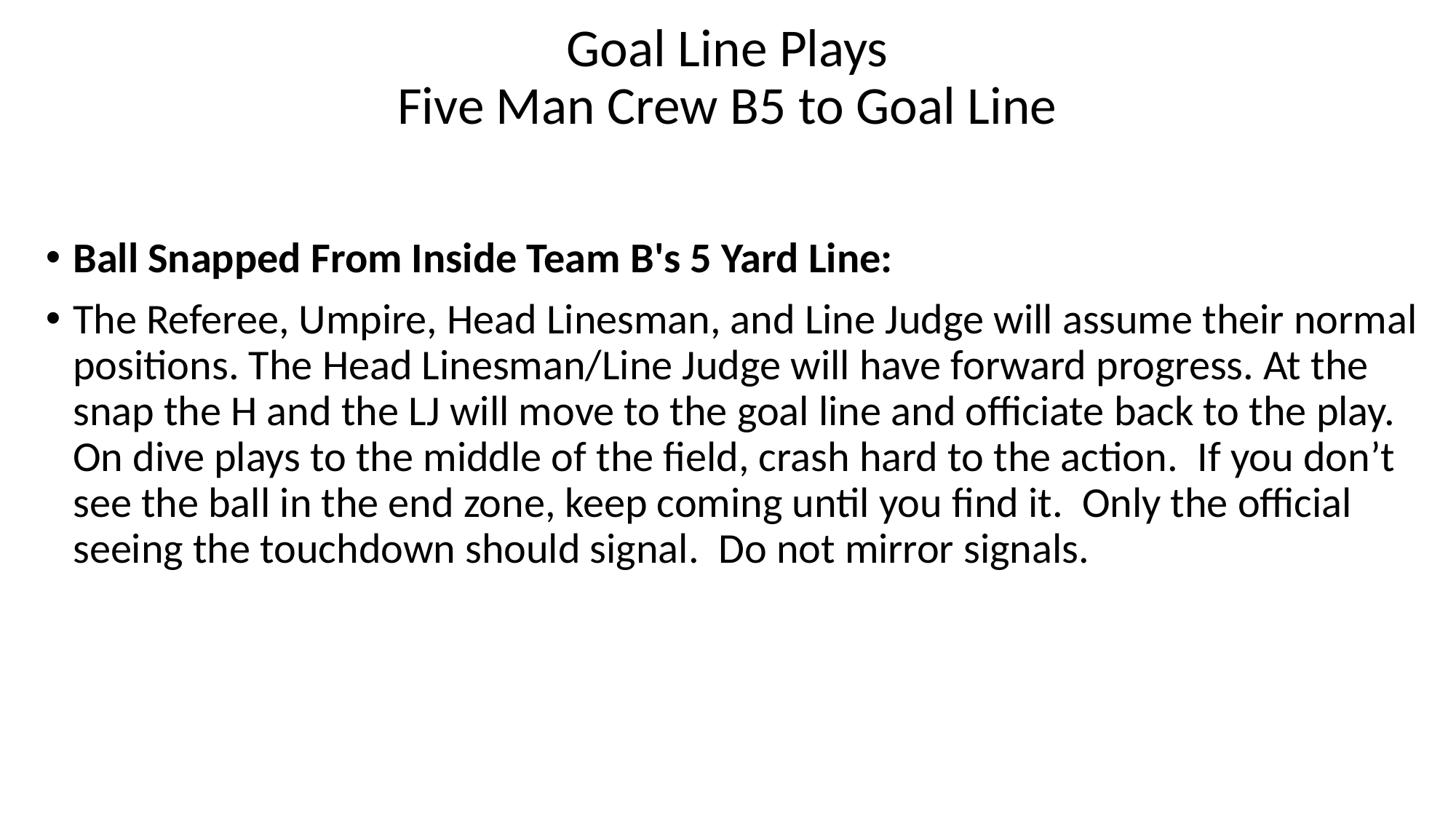

# Goal Line Plays Five Man Crew B5 to Goal Line

Ball Snapped From Inside Team B's 5 Yard Line:
The Referee, Umpire, Head Linesman, and Line Judge will assume their normal positions. The Head Linesman/Line Judge will have forward progress. At the snap the H and the LJ will move to the goal line and officiate back to the play.  On dive plays to the middle of the field, crash hard to the action.  If you don’t see the ball in the end zone, keep coming until you find it.  Only the official seeing the touchdown should signal.  Do not mirror signals.